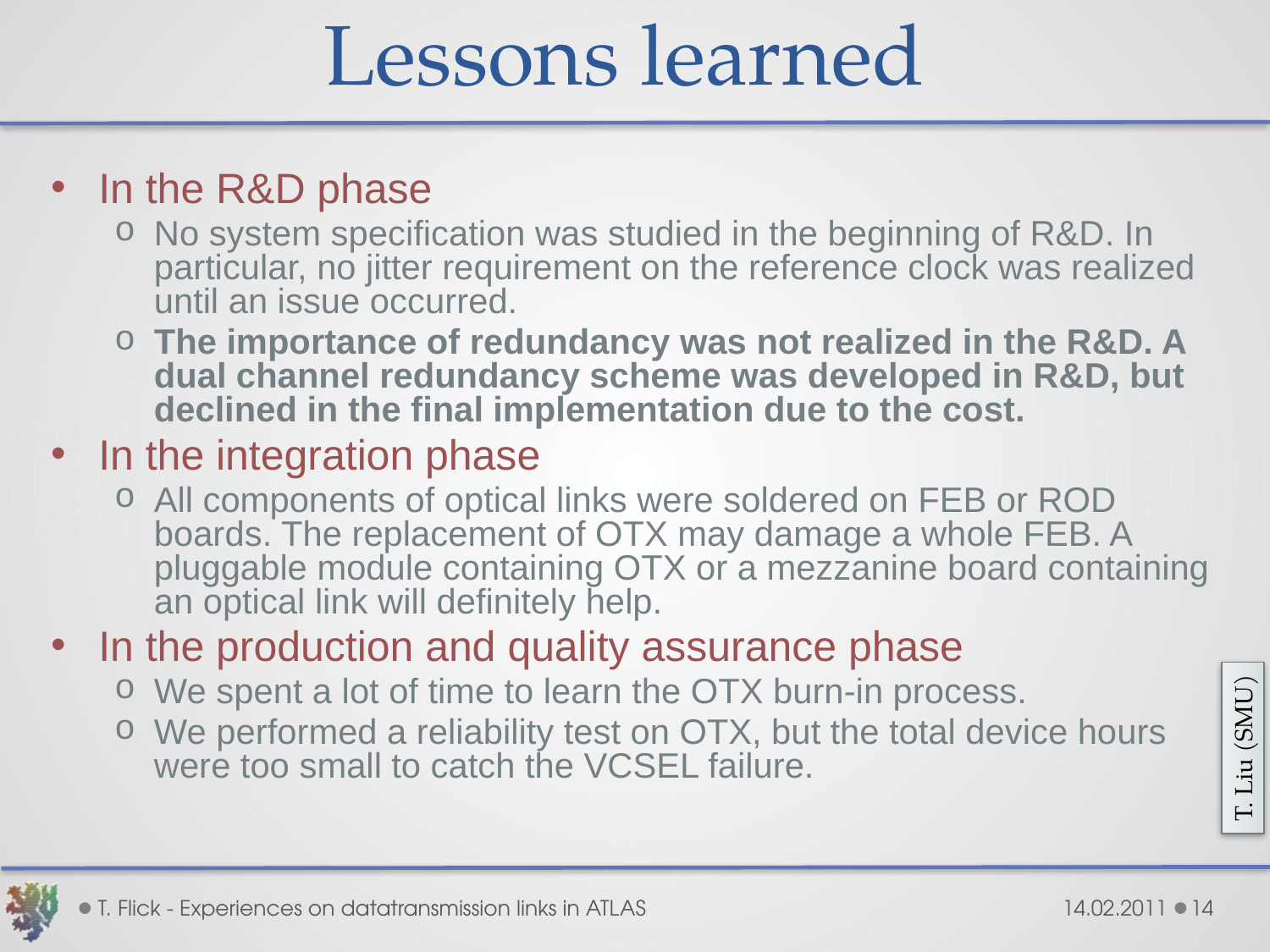

# Lessons learned
In the R&D phase
No system specification was studied in the beginning of R&D. In particular, no jitter requirement on the reference clock was realized until an issue occurred.
The importance of redundancy was not realized in the R&D. A dual channel redundancy scheme was developed in R&D, but declined in the final implementation due to the cost.
In the integration phase
All components of optical links were soldered on FEB or ROD boards. The replacement of OTX may damage a whole FEB. A pluggable module containing OTX or a mezzanine board containing an optical link will definitely help.
In the production and quality assurance phase
We spent a lot of time to learn the OTX burn-in process.
We performed a reliability test on OTX, but the total device hours were too small to catch the VCSEL failure.
T. Liu (SMU)
T. Flick - Experiences on datatransmission links in ATLAS
14.02.2011
14